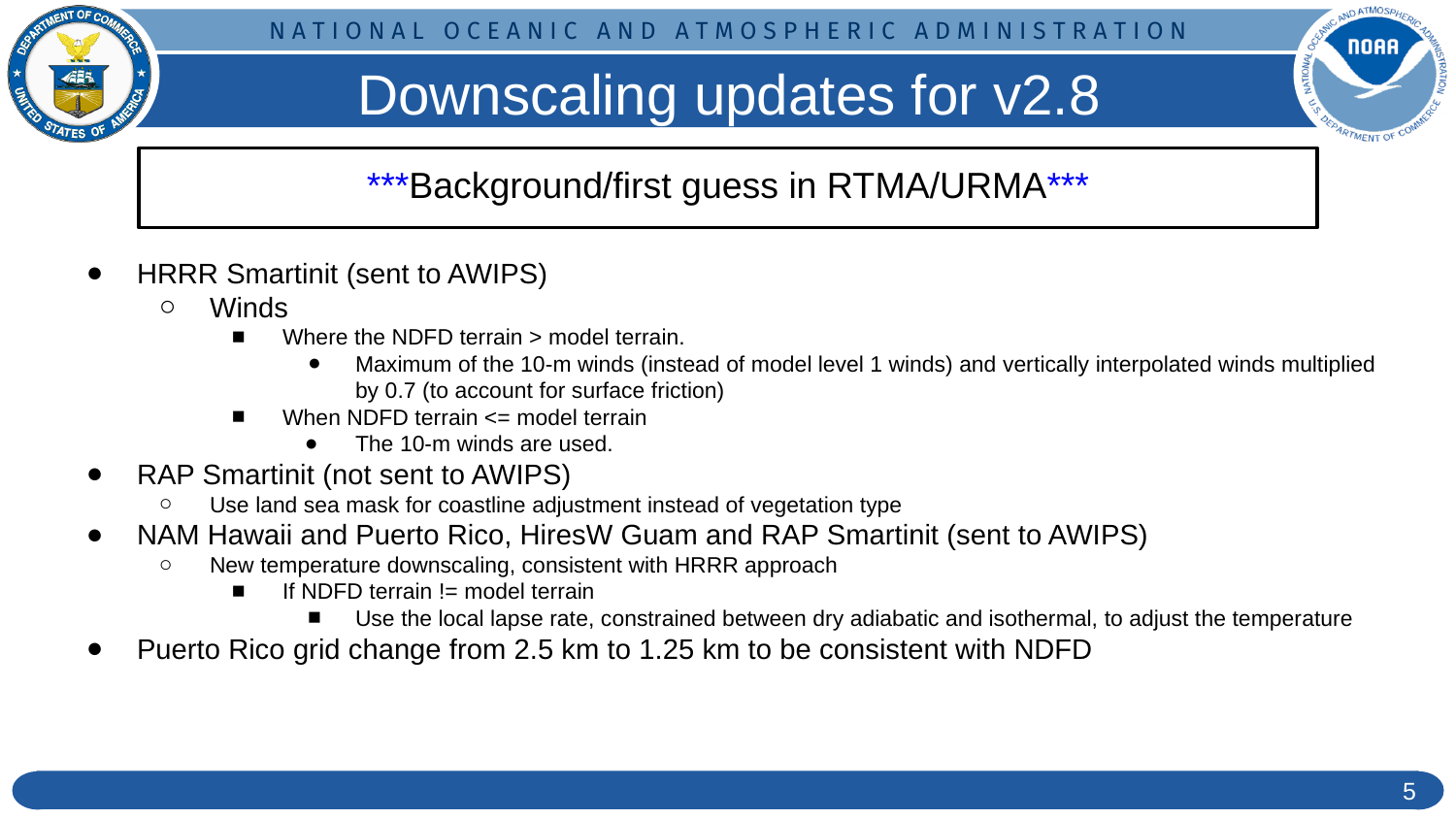

# Downscaling updates for v2.8
***Background/first guess in RTMA/URMA***
HRRR Smartinit (sent to AWIPS)
Winds
Where the NDFD terrain > model terrain.
Maximum of the 10-m winds (instead of model level 1 winds) and vertically interpolated winds multiplied by 0.7 (to account for surface friction)
When NDFD terrain <= model terrain
The 10-m winds are used.
RAP Smartinit (not sent to AWIPS)
Use land sea mask for coastline adjustment instead of vegetation type
NAM Hawaii and Puerto Rico, HiresW Guam and RAP Smartinit (sent to AWIPS)
New temperature downscaling, consistent with HRRR approach
If NDFD terrain != model terrain
Use the local lapse rate, constrained between dry adiabatic and isothermal, to adjust the temperature
Puerto Rico grid change from 2.5 km to 1.25 km to be consistent with NDFD
5